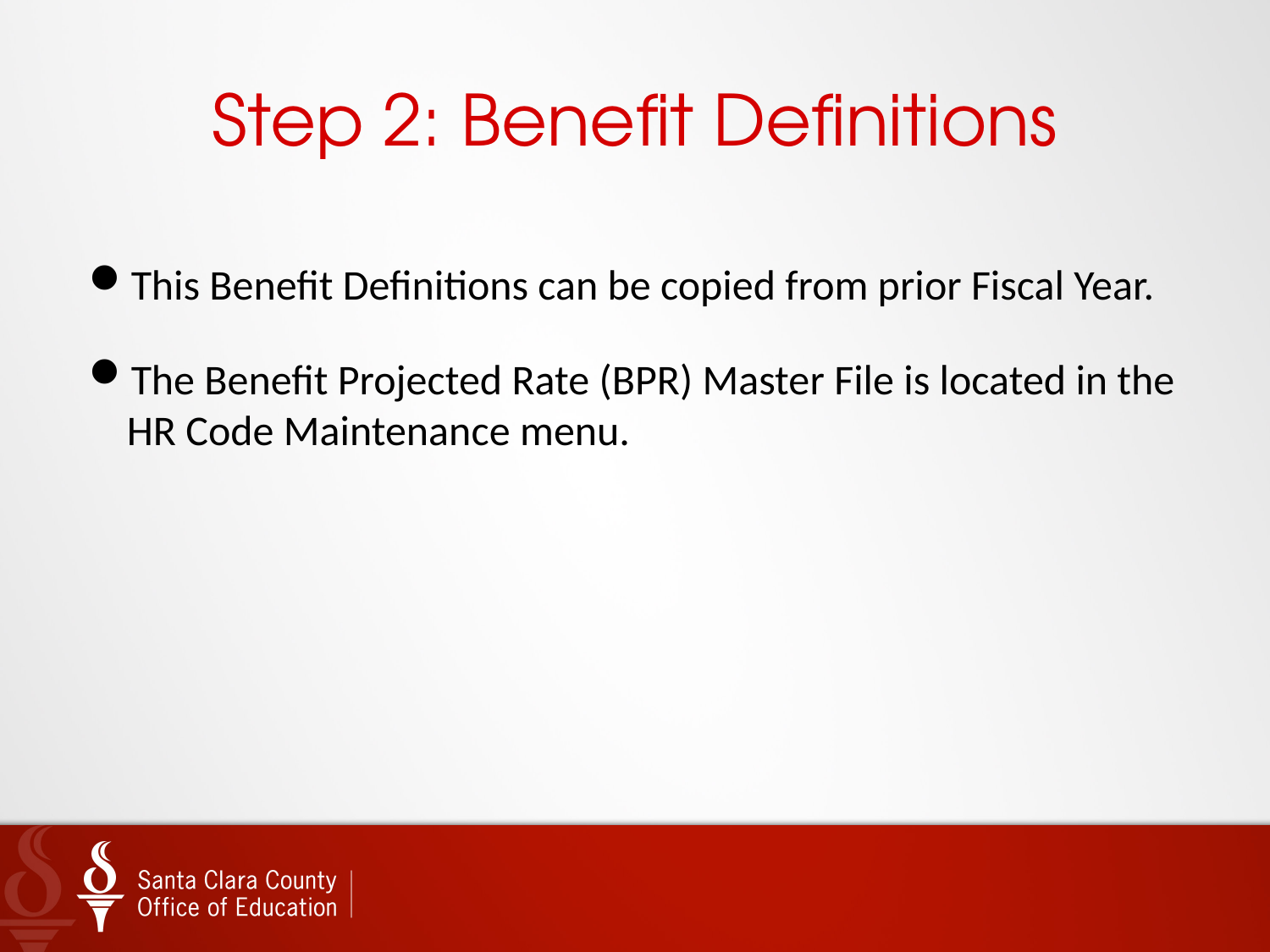

# Step 2: Benefit Definitions
This Benefit Definitions can be copied from prior Fiscal Year.

The Benefit Projected Rate (BPR) Master File is located in the HR Code Maintenance menu.